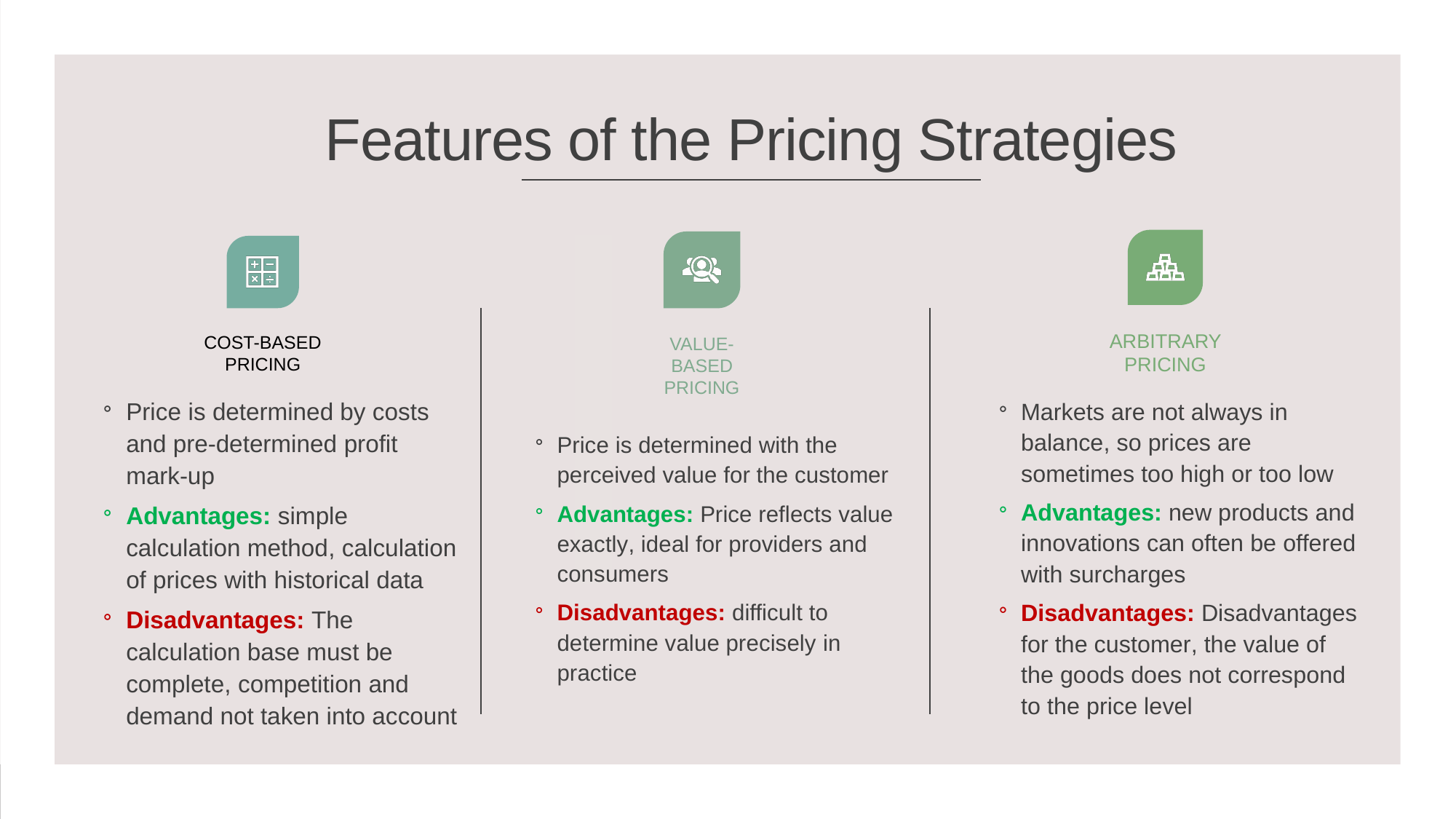

# Features of the Pricing Strategies
Arbitrary pricing
Value-based pricing

Cost-based pricing
Price is determined with the perceived value for the customer
Advantages: Price reflects value exactly, ideal for providers and consumers
Disadvantages: difficult to determine value precisely in practice
Markets are not always in balance, so prices are sometimes too high or too low
Advantages: new products and innovations can often be offered with surcharges
Disadvantages: Disadvantages for the customer, the value of the goods does not correspond to the price level
Price is determined by costs and pre-determined profit mark-up
Advantages: simple calculation method, calculation of prices with historical data
Disadvantages: The calculation base must be complete, competition and demand not taken into account